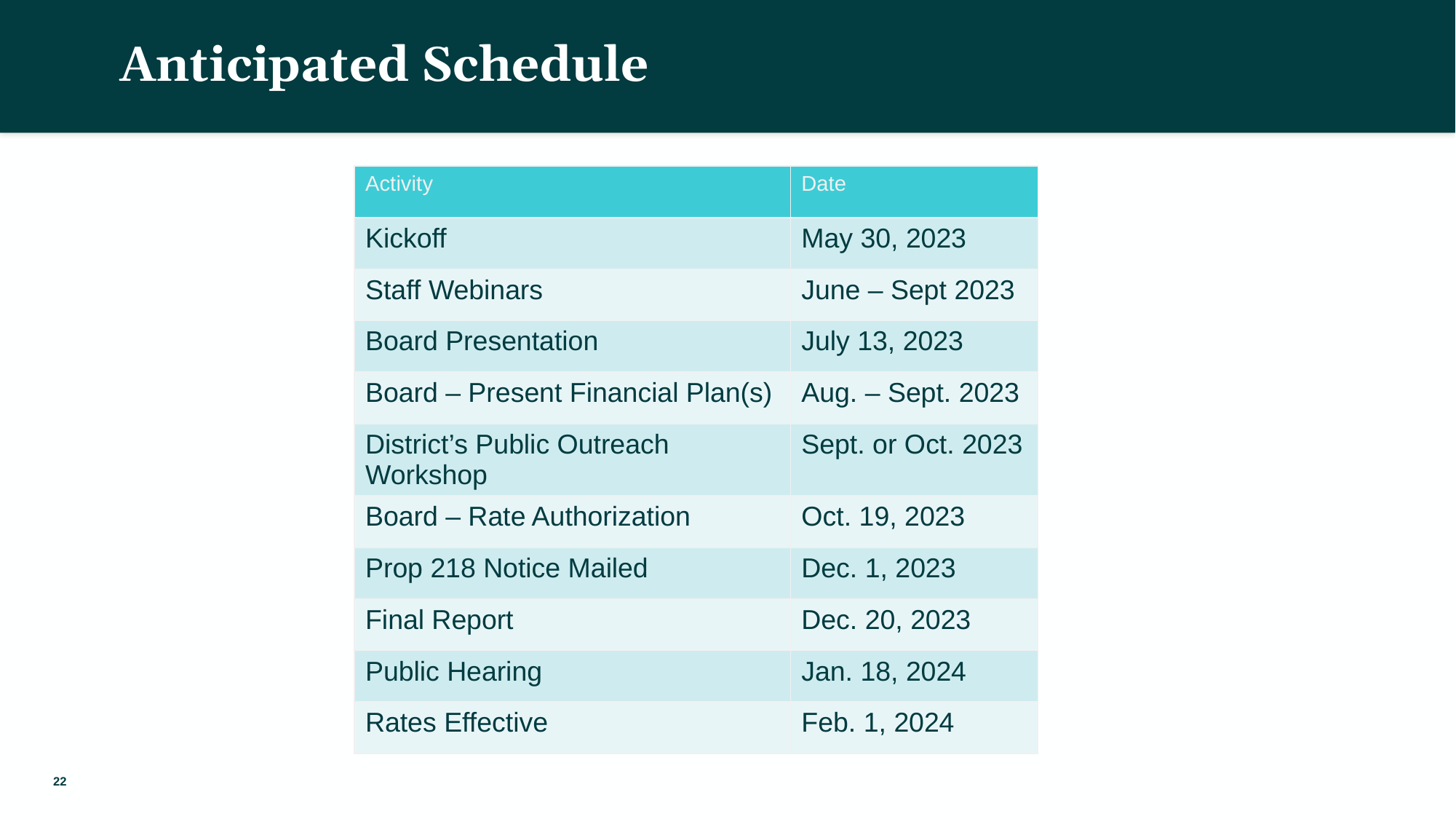

# Anticipated Schedule
| Activity | Date |
| --- | --- |
| Kickoff | May 30, 2023 |
| Staff Webinars | June – Sept 2023 |
| Board Presentation | July 13, 2023 |
| Board – Present Financial Plan(s) | Aug. – Sept. 2023 |
| District’s Public Outreach Workshop | Sept. or Oct. 2023 |
| Board – Rate Authorization | Oct. 19, 2023 |
| Prop 218 Notice Mailed | Dec. 1, 2023 |
| Final Report | Dec. 20, 2023 |
| Public Hearing | Jan. 18, 2024 |
| Rates Effective | Feb. 1, 2024 |
22